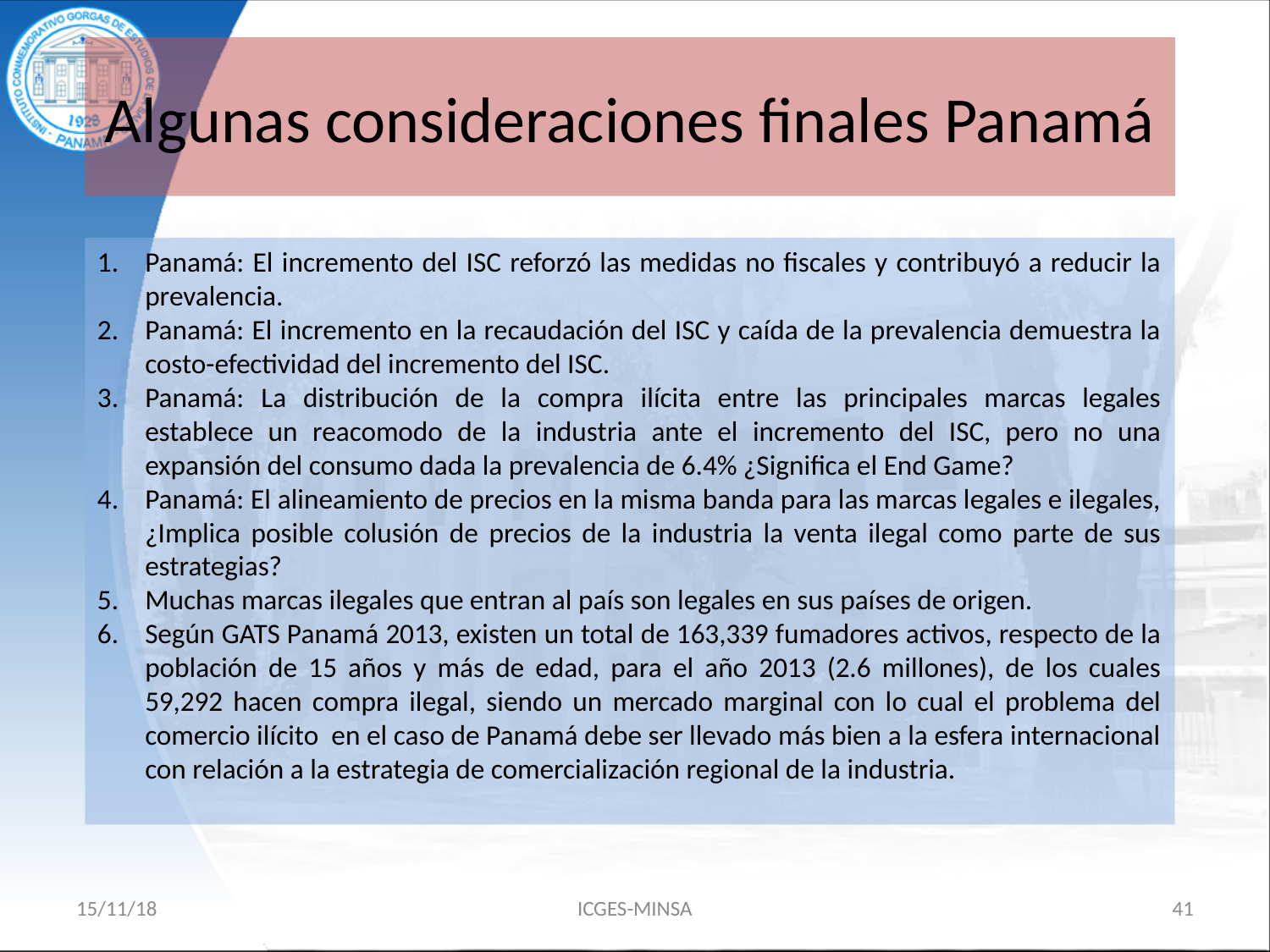

# Algunas consideraciones finales Panamá
Panamá: El incremento del ISC reforzó las medidas no fiscales y contribuyó a reducir la prevalencia.
Panamá: El incremento en la recaudación del ISC y caída de la prevalencia demuestra la costo-efectividad del incremento del ISC.
Panamá: La distribución de la compra ilícita entre las principales marcas legales establece un reacomodo de la industria ante el incremento del ISC, pero no una expansión del consumo dada la prevalencia de 6.4% ¿Significa el End Game?
Panamá: El alineamiento de precios en la misma banda para las marcas legales e ilegales, ¿Implica posible colusión de precios de la industria la venta ilegal como parte de sus estrategias?
Muchas marcas ilegales que entran al país son legales en sus países de origen.
Según GATS Panamá 2013, existen un total de 163,339 fumadores activos, respecto de la población de 15 años y más de edad, para el año 2013 (2.6 millones), de los cuales 59,292 hacen compra ilegal, siendo un mercado marginal con lo cual el problema del comercio ilícito  en el caso de Panamá debe ser llevado más bien a la esfera internacional con relación a la estrategia de comercialización regional de la industria.

15/11/18
ICGES-MINSA
41